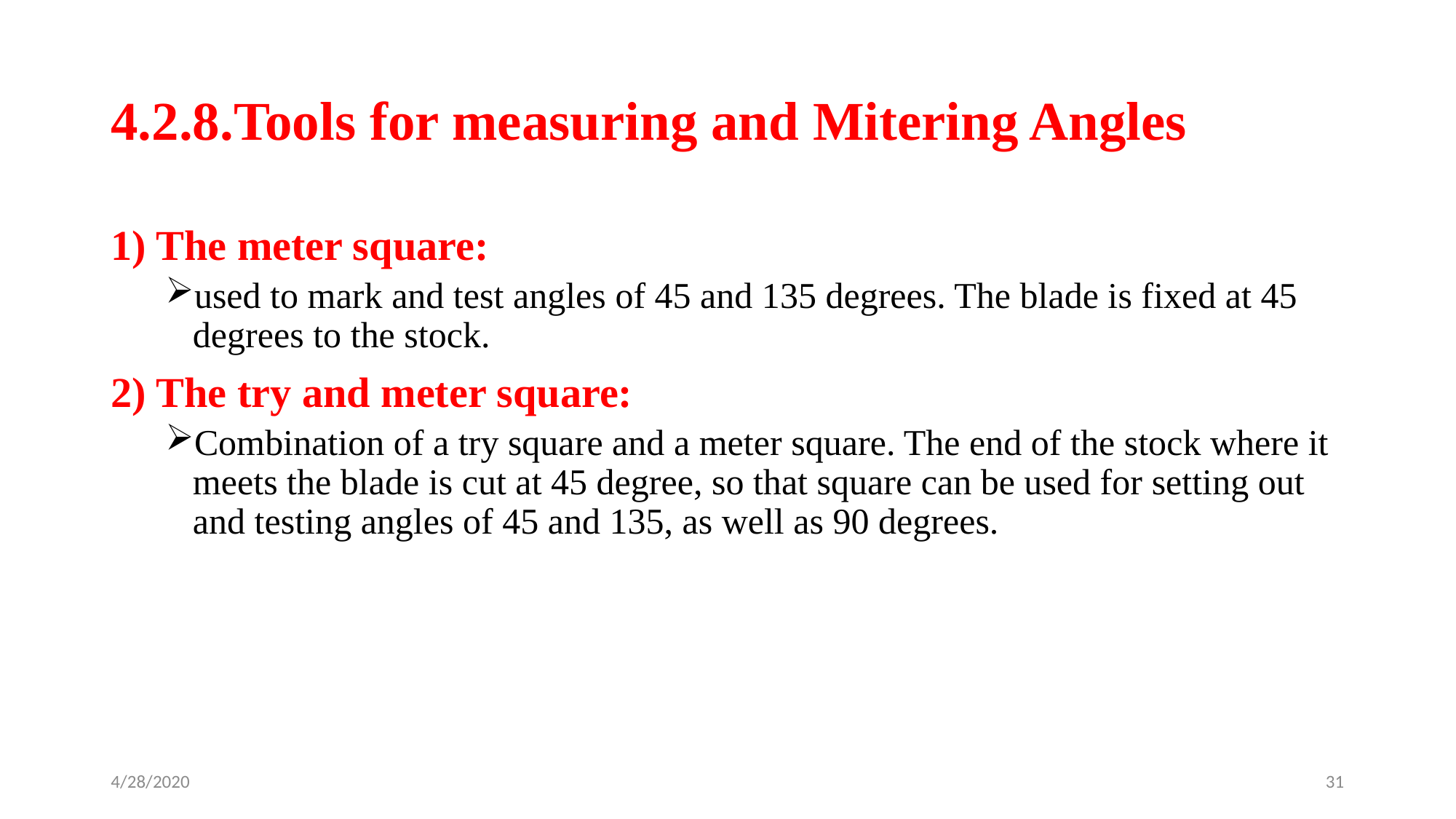

# 4.2.8.Tools for measuring and Mitering Angles
1) The meter square:
used to mark and test angles of 45 and 135 degrees. The blade is fixed at 45 degrees to the stock.
2) The try and meter square:
Combination of a try square and a meter square. The end of the stock where it meets the blade is cut at 45 degree, so that square can be used for setting out and testing angles of 45 and 135, as well as 90 degrees.
4/28/2020
31